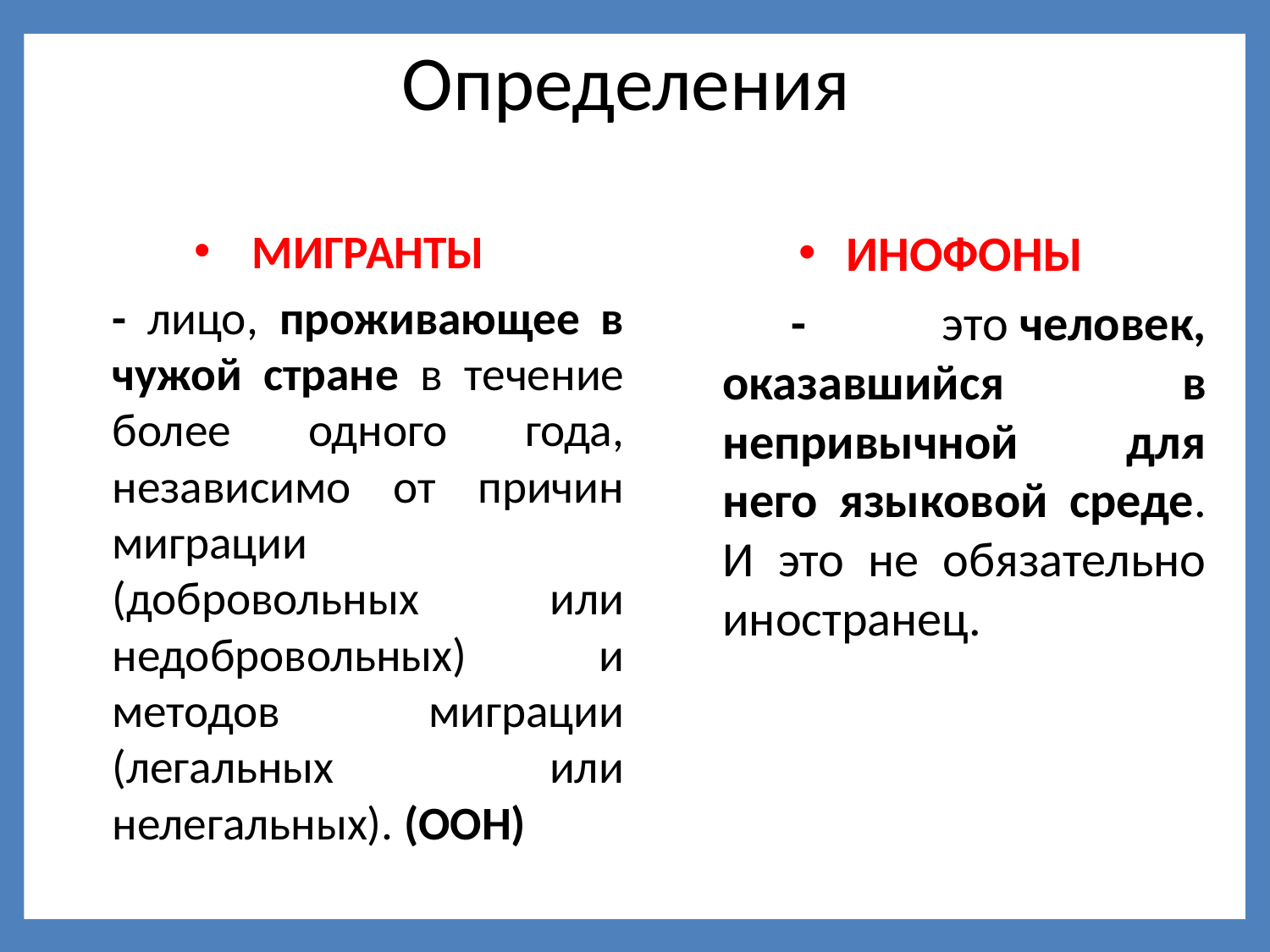

Определения
# МИГРАНТЫ
- лицо, проживающее в чужой стране в течение более одного года, независимо от причин миграции (добровольных или недобровольных) и методов миграции (легальных или нелегальных). (ООН)
ИНОФОНЫ
 -  это человек, оказавшийся в непривычной для него языковой среде. И это не обязательно иностранец.